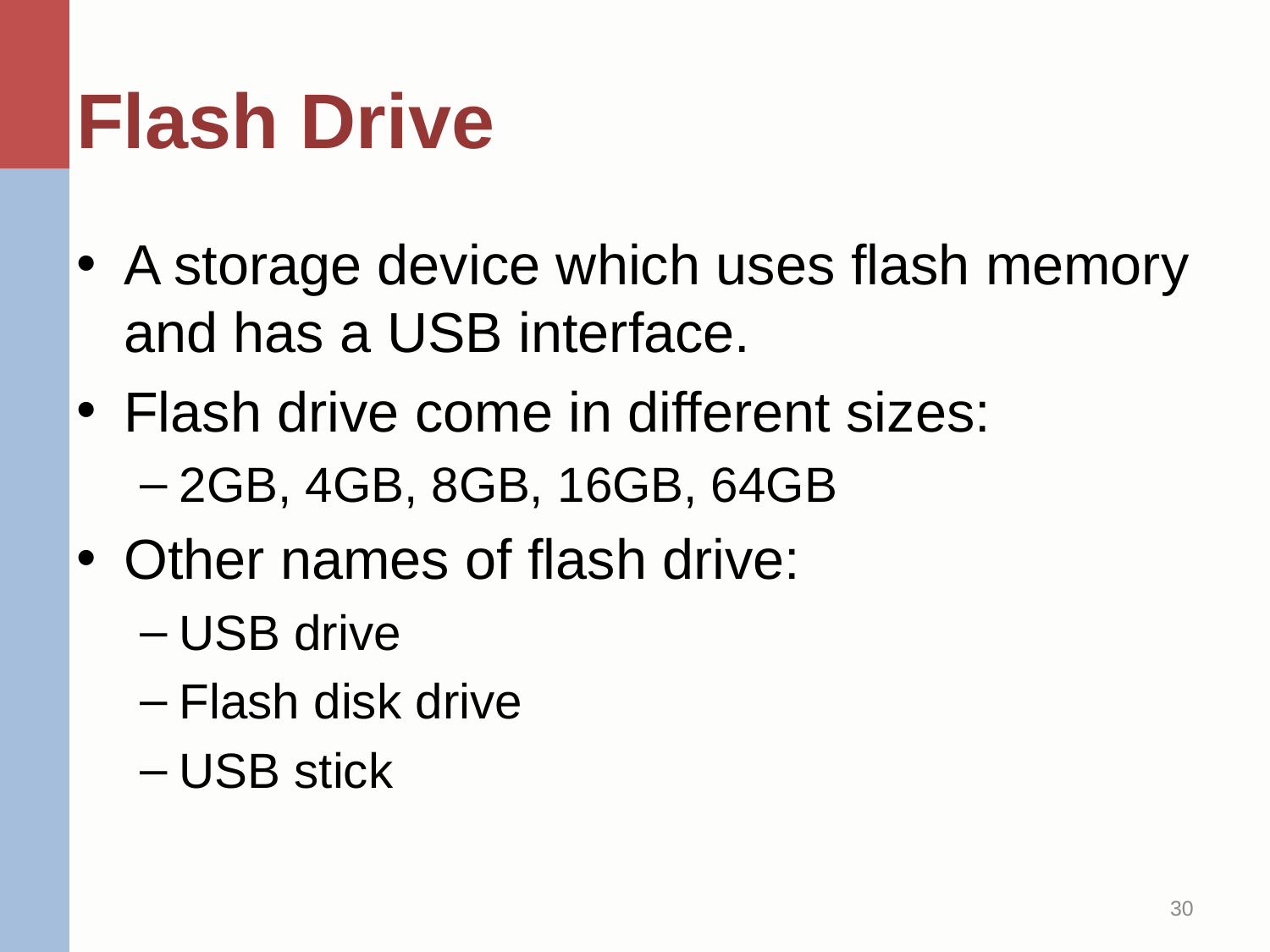

# Flash Drive
A storage device which uses flash memory and has a USB interface.
Flash drive come in different sizes:
2GB, 4GB, 8GB, 16GB, 64GB
Other names of flash drive:
USB drive
Flash disk drive
USB stick
30